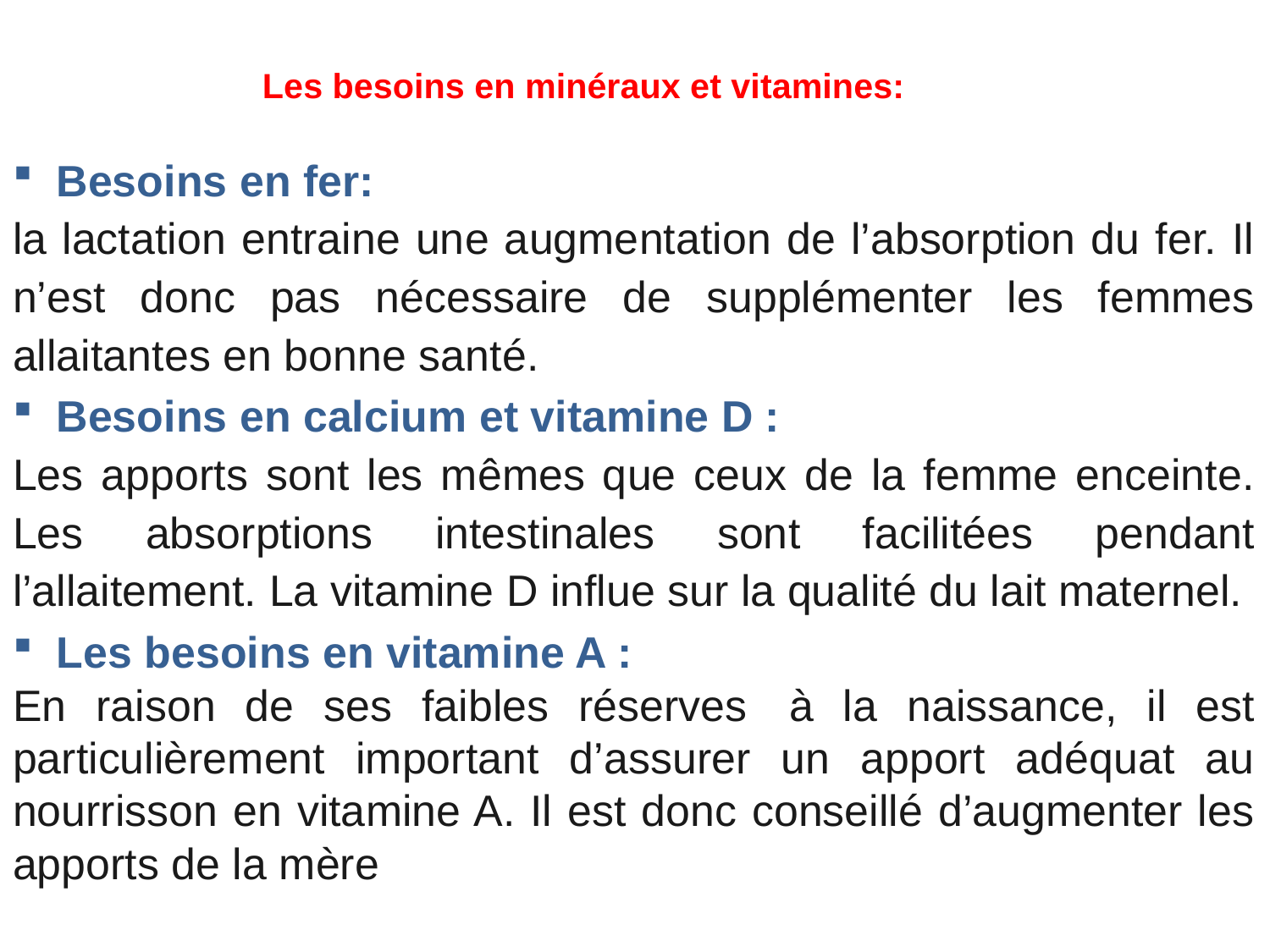

# Les besoins en minéraux et vitamines:
Besoins en fer:
la lactation entraine une augmentation de l’absorption du fer. Il n’est donc pas nécessaire de supplémenter les femmes allaitantes en bonne santé.
Besoins en calcium et vitamine D :
Les apports sont les mêmes que ceux de la femme enceinte. Les absorptions intestinales sont facilitées pendant l’allaitement. La vitamine D influe sur la qualité du lait maternel.
Les besoins en vitamine A :
En raison de ses faibles réserves  à la naissance, il est particulièrement important d’assurer un apport adéquat au nourrisson en vitamine A. Il est donc conseillé d’augmenter les apports de la mère